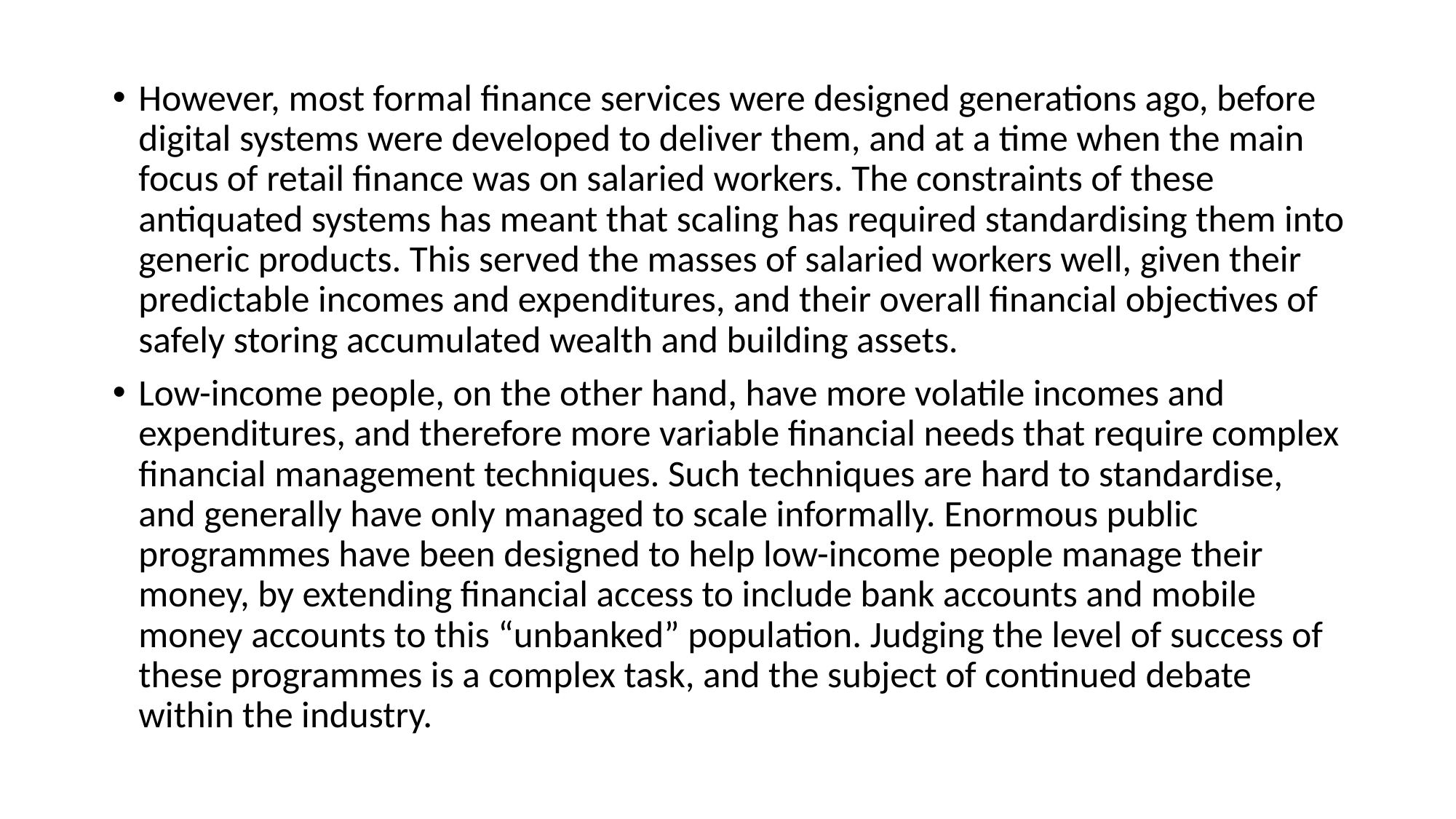

However, most formal finance services were designed generations ago, before digital systems were developed to deliver them, and at a time when the main focus of retail finance was on salaried workers. The constraints of these antiquated systems has meant that scaling has required standardising them into generic products. This served the masses of salaried workers well, given their predictable incomes and expenditures, and their overall financial objectives of safely storing accumulated wealth and building assets.
Low-income people, on the other hand, have more volatile incomes and expenditures, and therefore more variable financial needs that require complex financial management techniques. Such techniques are hard to standardise, and generally have only managed to scale informally. Enormous public programmes have been designed to help low-income people manage their money, by extending financial access to include bank accounts and mobile money accounts to this “unbanked” population. Judging the level of success of these programmes is a complex task, and the subject of continued debate within the industry.